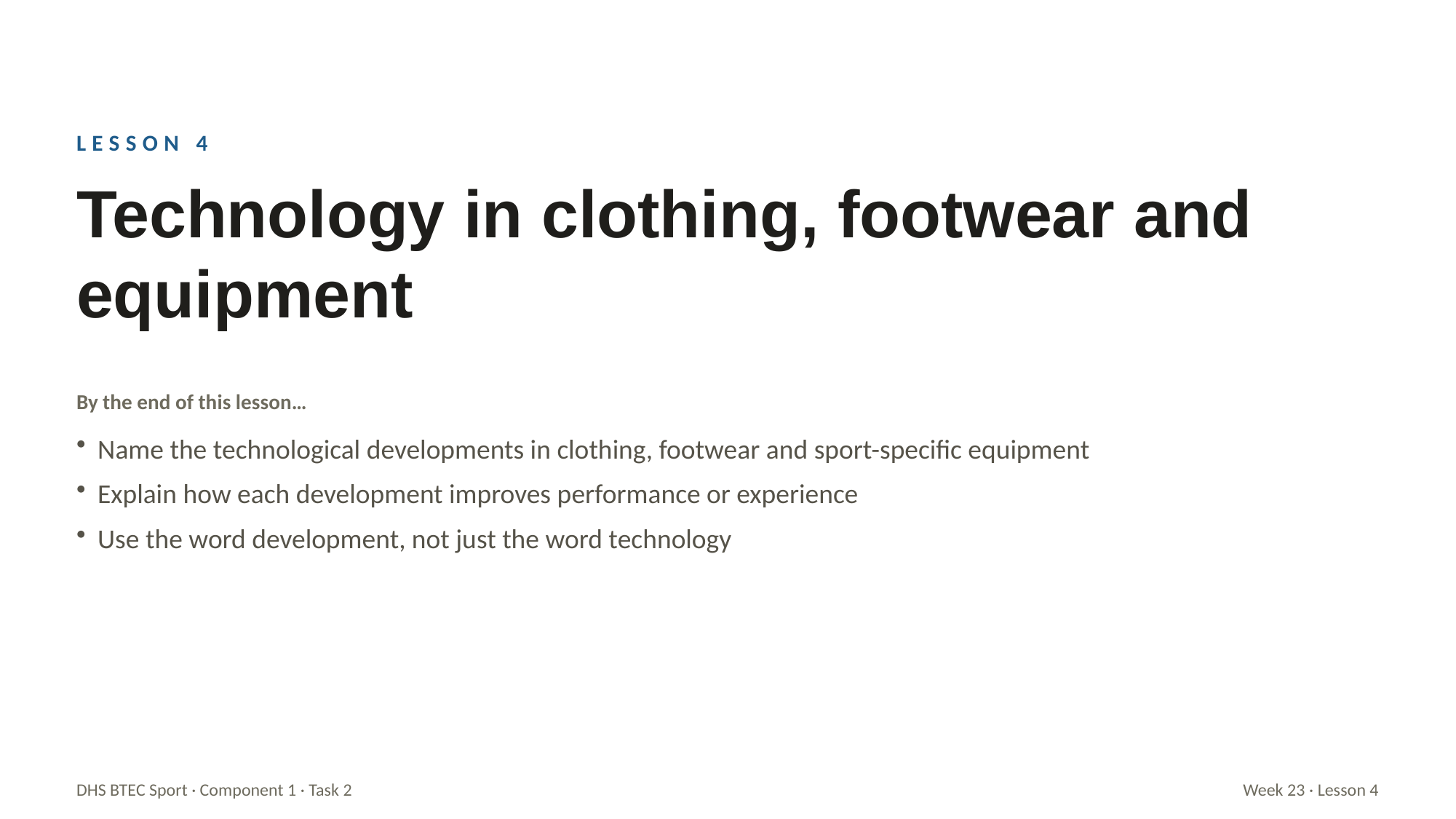

LESSON 4
Technology in clothing, footwear and equipment
By the end of this lesson…
Name the technological developments in clothing, footwear and sport-specific equipment
Explain how each development improves performance or experience
Use the word development, not just the word technology
DHS BTEC Sport · Component 1 · Task 2
Week 23 · Lesson 4